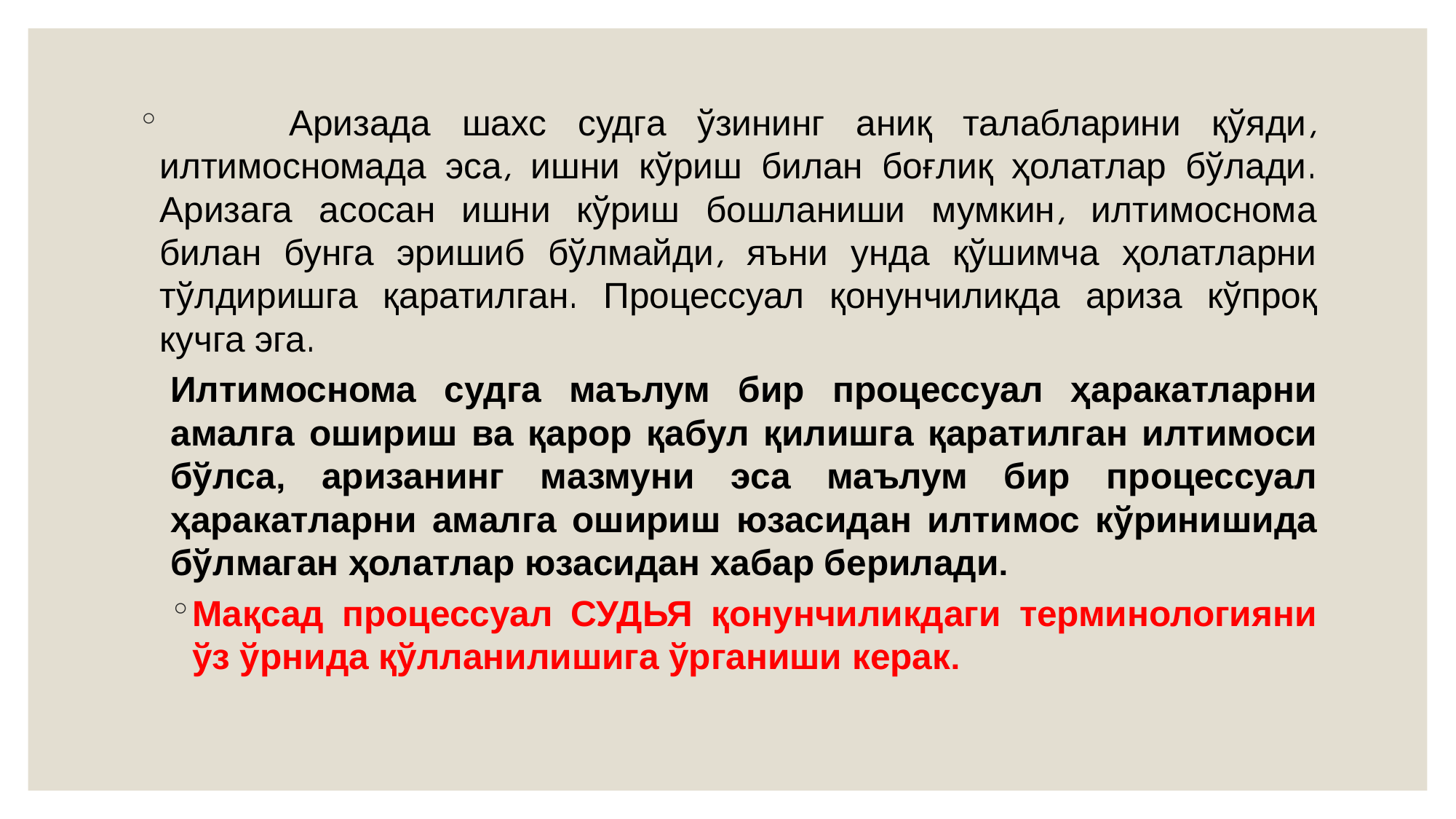

Аризада шахс судга ўзининг аниқ талабларини қўяди, илтимосномада эса, ишни кўриш билан боғлиқ ҳолатлар бўлади. Аризага асосан ишни кўриш бошланиши мумкин, илтимоснома билан бунга эришиб бўлмайди, яъни унда қўшимча ҳолатларни тўлдиришга қаратилган. Процессуал қонунчиликда ариза кўпроқ кучга эга.
	Илтимоснома судга маълум бир процессуал ҳаракатларни амалга ошириш ва қарор қабул қилишга қаратилган илтимоси бўлса, аризанинг мазмуни эса маълум бир процессуал ҳаракатларни амалга ошириш юзасидан илтимос кўринишида бўлмаган ҳолатлар юзасидан хабар берилади.
Мақсад процессуал СУДЬЯ қонунчиликдаги терминологияни ўз ўрнида қўлланилишига ўрганиши керак.